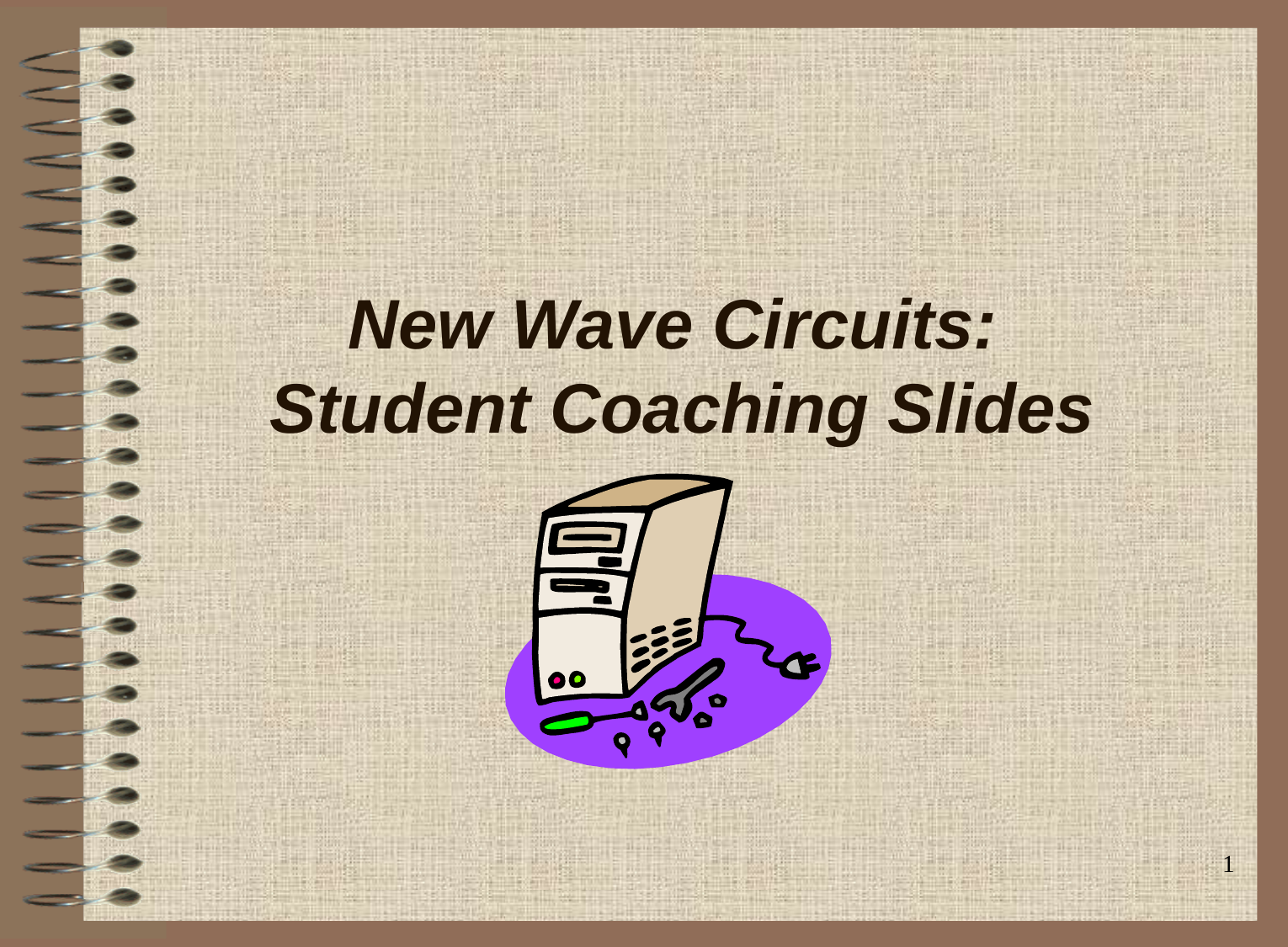

# New Wave Circuits: Student Coaching Slides
1